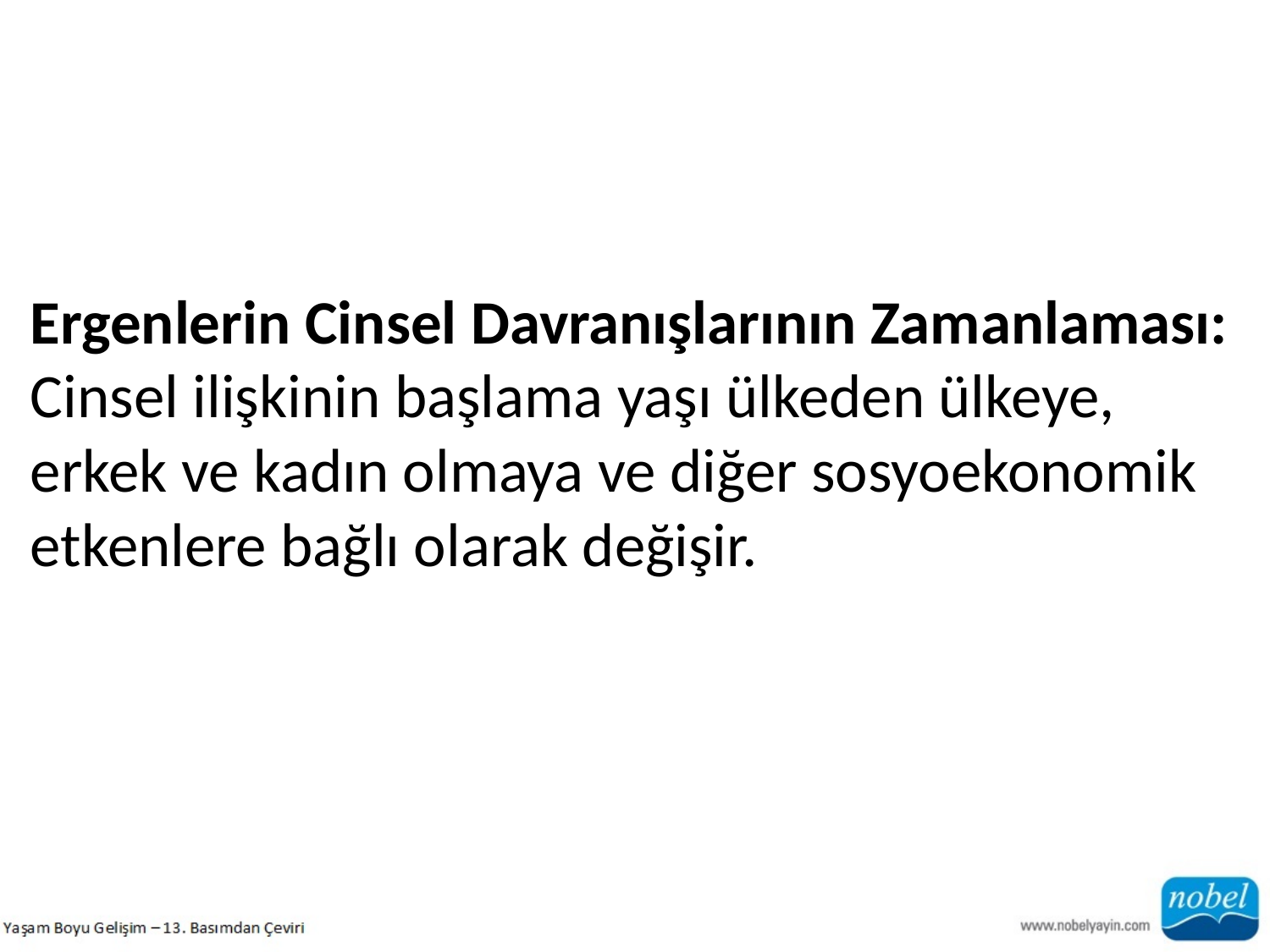

Ergenlerin Cinsel Davranışlarının Zamanlaması: Cinsel ilişkinin başlama yaşı ülkeden ülkeye, erkek ve kadın olmaya ve diğer sosyoekonomik etkenlere bağlı olarak değişir.